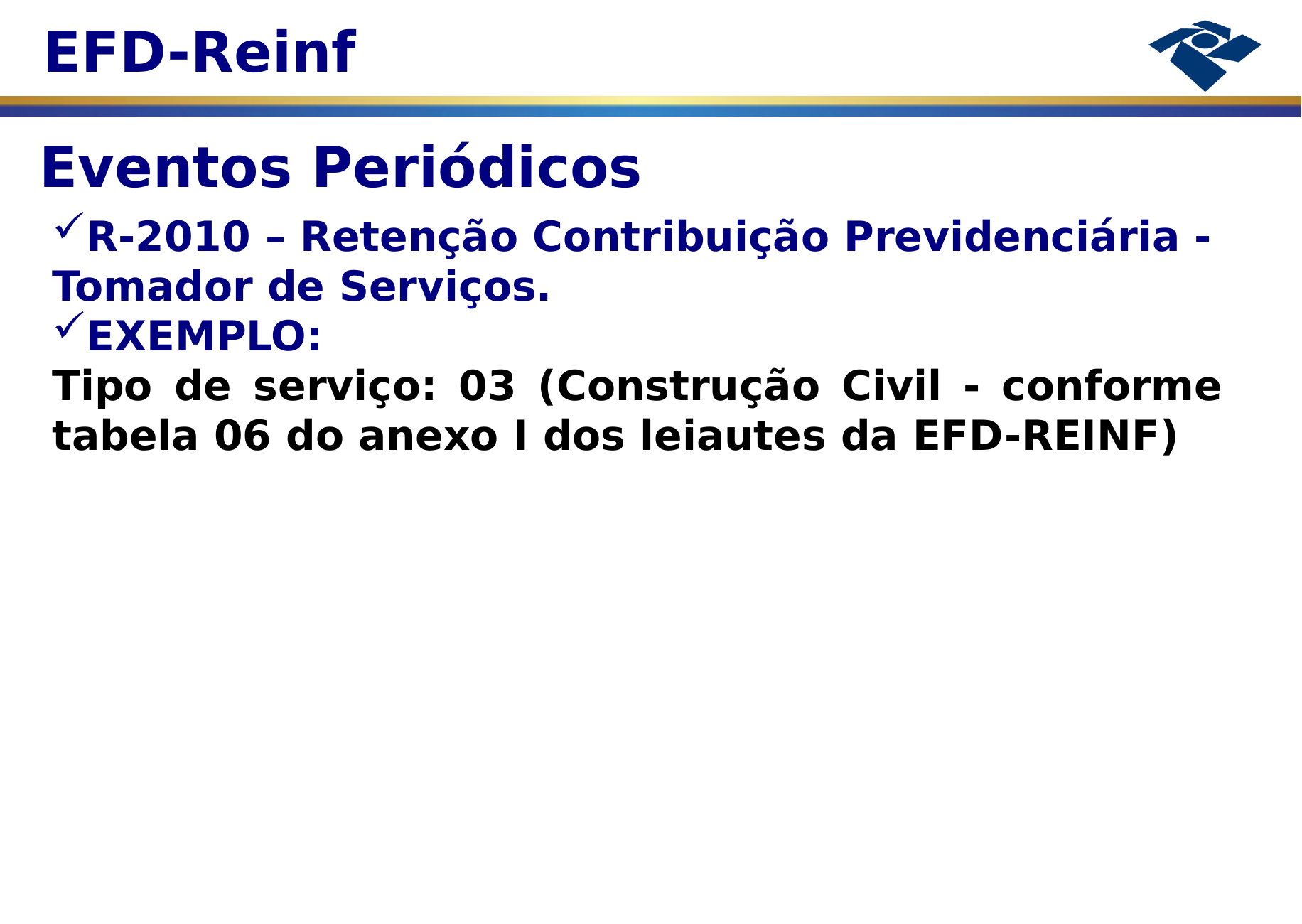

Eventos Periódicos
R-2010 – Retenção Contribuição Previdenciária - Tomador de Serviços.
EXEMPLO:
Tipo de serviço: 03 (Construção Civil - conforme tabela 06 do anexo I dos leiautes da EFD-REINF)